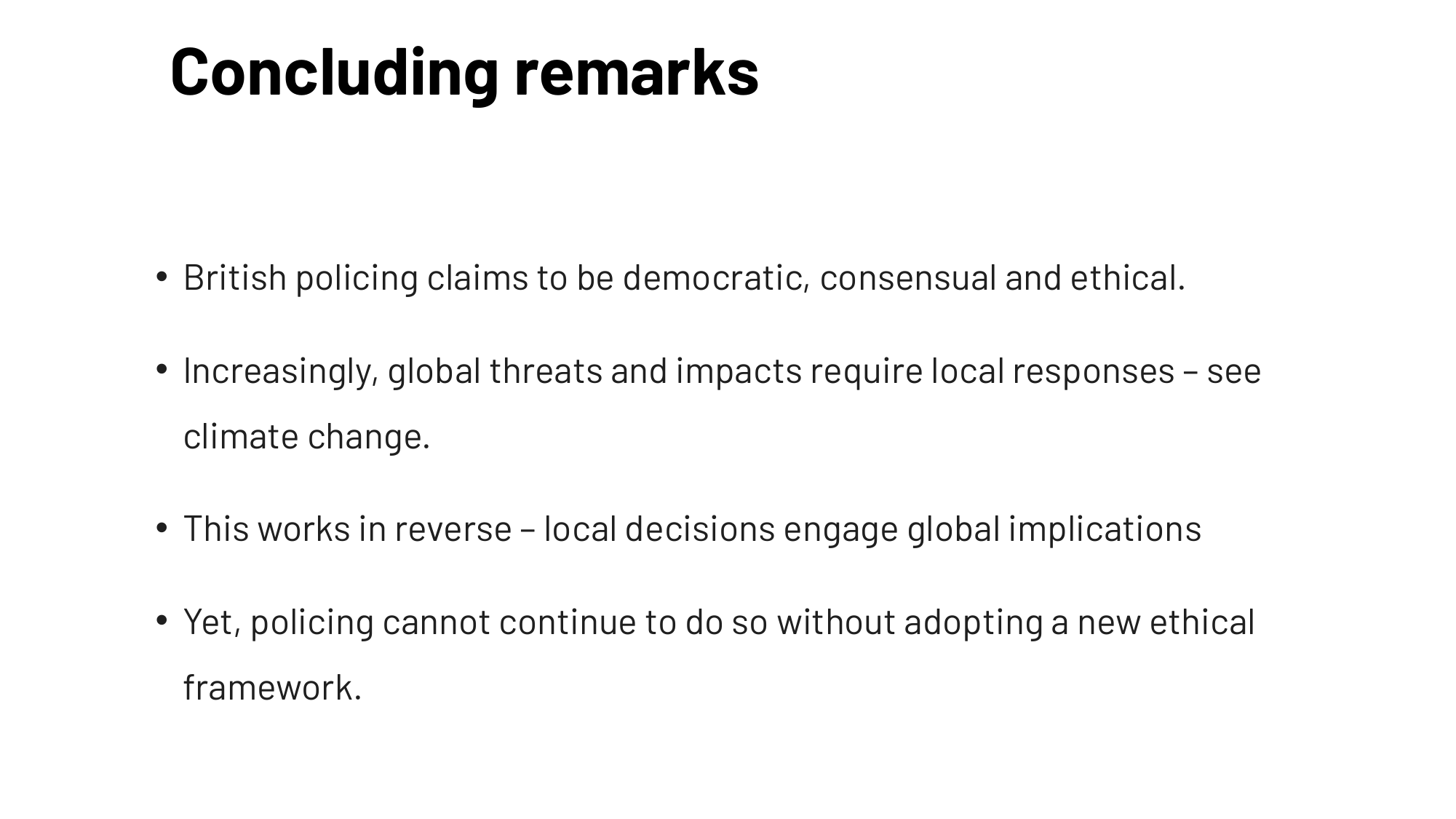

Concluding remarks
British policing claims to be democratic, consensual and ethical.
Increasingly, global threats and impacts require local responses – see climate change.
This works in reverse – local decisions engage global implications
Yet, policing cannot continue to do so without adopting a new ethical framework.